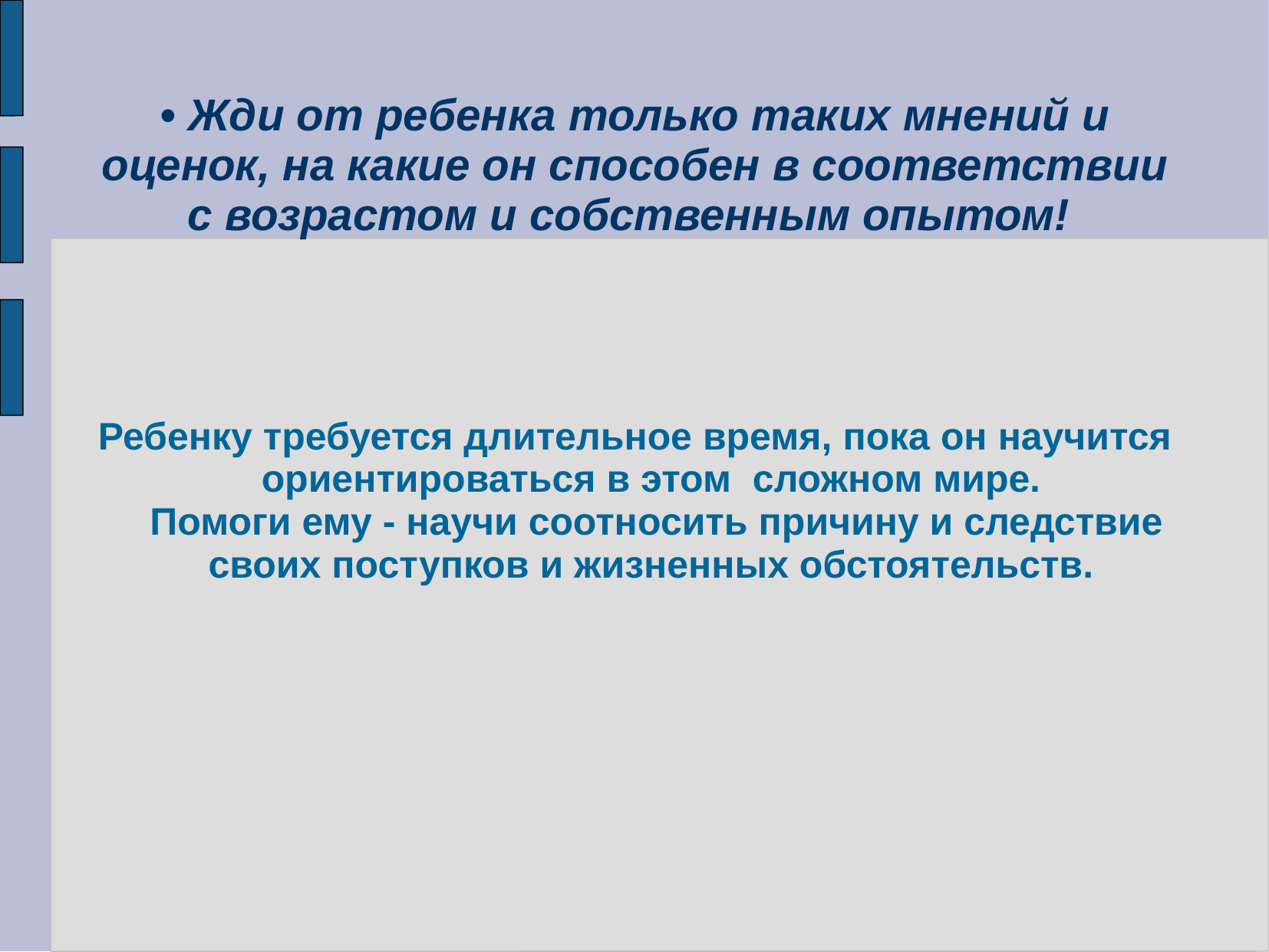

# • Жди от ребенка только таких мнений и оценок, на какие он способен в соответствии с возрастом и собственным опытом!
Ребенку требуется длительное время, пока он научится ориентироваться в этом  сложном мире.
Помоги ему - научи соотносить причину и следствие своих поступков и жизненных обстоятельств.